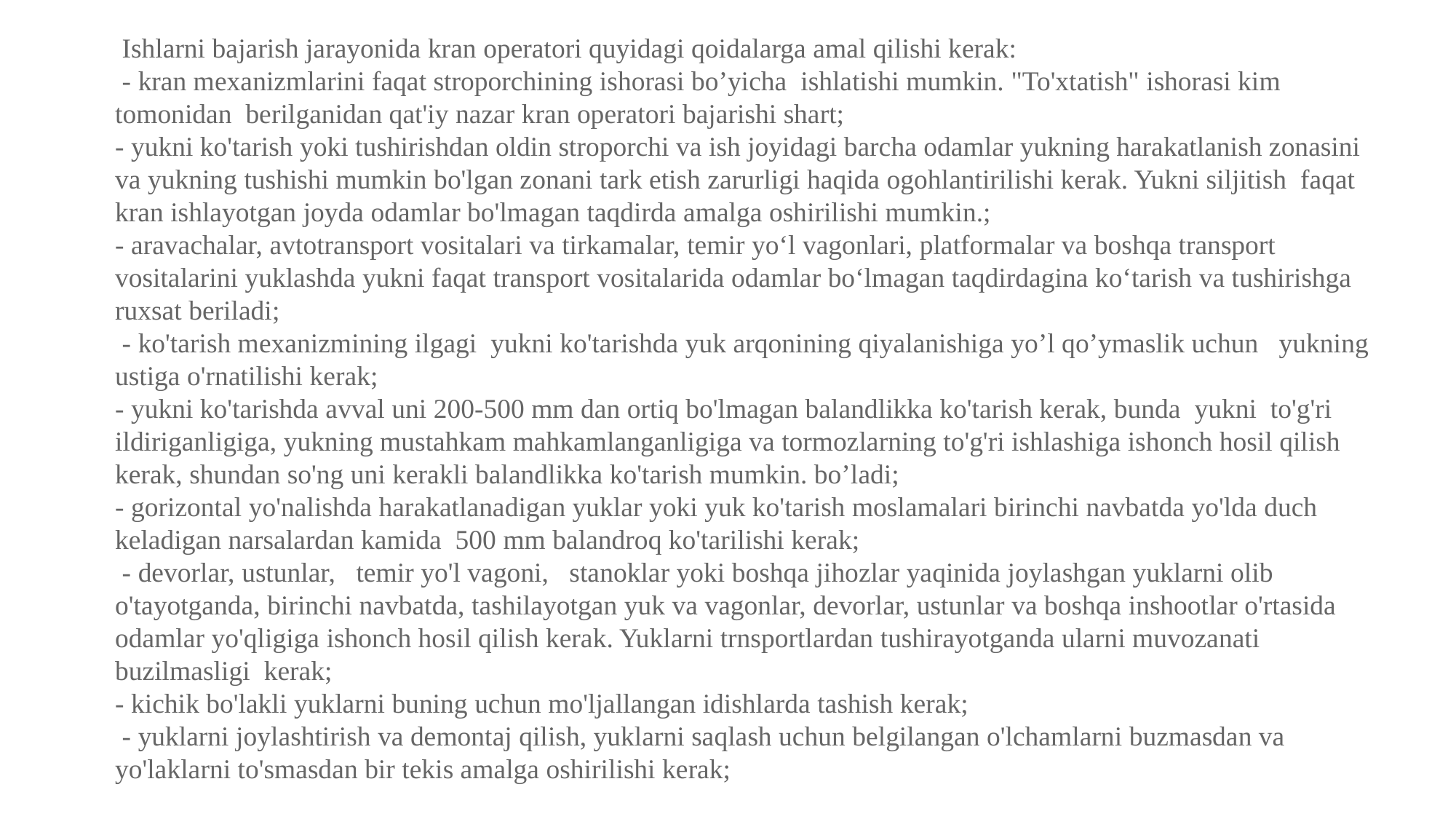

Ishlarni bajarish jarayonida kran operatori quyidagi qoidalarga amal qilishi kerak:
 - kran mexanizmlarini faqat stroporchining ishorasi bo’yicha  ishlatishi mumkin. "To'xtatish" ishorasi kim tomonidan  berilganidan qat'iy nazar kran operatori bajarishi shart;
- yukni ko'tarish yoki tushirishdan oldin stroporchi va ish joyidagi barcha odamlar yukning harakatlanish zonasini va yukning tushishi mumkin bo'lgan zonani tark etish zarurligi haqida ogohlantirilishi kerak. Yukni siljitish  faqat kran ishlayotgan joyda odamlar bo'lmagan taqdirda amalga oshirilishi mumkin.;
- aravachalar, avtotransport vositalari va tirkamalar, temir yo‘l vagonlari, platformalar va boshqa transport vositalarini yuklashda yukni faqat transport vositalarida odamlar bo‘lmagan taqdirdagina ko‘tarish va tushirishga ruxsat beriladi;
 - ko'tarish mexanizmining ilgagi  yukni ko'tarishda yuk arqonining qiyalanishiga yo’l qo’ymaslik uchun   yukning ustiga o'rnatilishi kerak;
- yukni ko'tarishda avval uni 200-500 mm dan ortiq bo'lmagan balandlikka ko'tarish kerak, bunda  yukni  to'g'ri ildiriganligiga, yukning mustahkam mahkamlanganligiga va tormozlarning to'g'ri ishlashiga ishonch hosil qilish kerak, shundan so'ng uni kerakli balandlikka ko'tarish mumkin. bo’ladi;
- gorizontal yo'nalishda harakatlanadigan yuklar yoki yuk ko'tarish moslamalari birinchi navbatda yo'lda duch keladigan narsalardan kamida  500 mm balandroq ko'tarilishi kerak;
 - devorlar, ustunlar,   temir yo'l vagoni,   stanoklar yoki boshqa jihozlar yaqinida joylashgan yuklarni olib o'tayotganda, birinchi navbatda, tashilayotgan yuk va vagonlar, devorlar, ustunlar va boshqa inshootlar o'rtasida odamlar yo'qligiga ishonch hosil qilish kerak. Yuklarni trnsportlardan tushirayotganda ularni muvozanati buzilmasligi  kerak;
- kichik bo'lakli yuklarni buning uchun mo'ljallangan idishlarda tashish kerak;
 - yuklarni joylashtirish va demontaj qilish, yuklarni saqlash uchun belgilangan o'lchamlarni buzmasdan va yo'laklarni to'smasdan bir tekis amalga oshirilishi kerak;